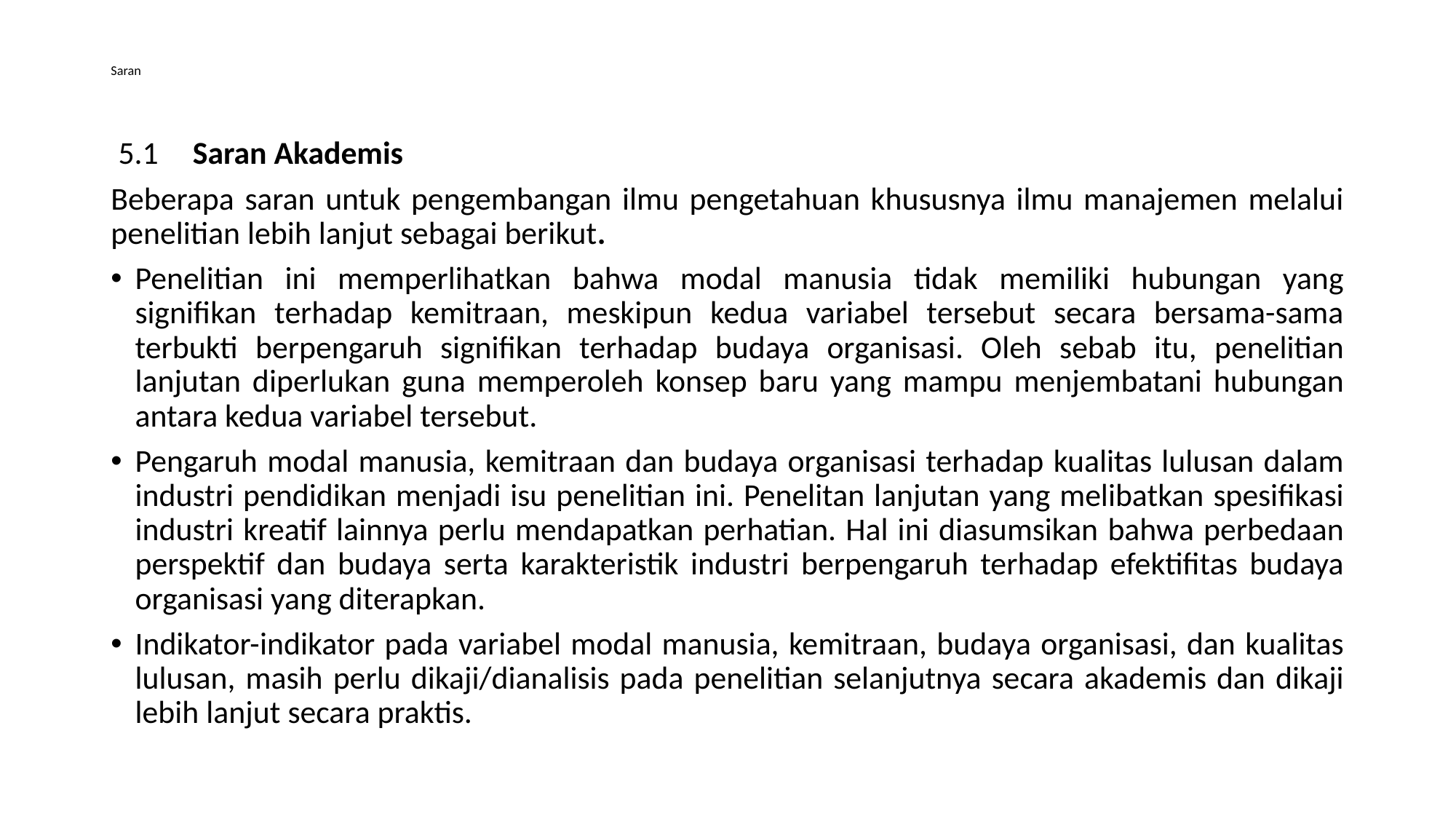

# Saran
 5.1	Saran Akademis
Beberapa saran untuk pengembangan ilmu pengetahuan khususnya ilmu manajemen melalui penelitian lebih lanjut sebagai berikut.
Penelitian ini memperlihatkan bahwa modal manusia tidak memiliki hubungan yang signifikan terhadap kemitraan, meskipun kedua variabel tersebut secara bersama-sama terbukti berpengaruh signifikan terhadap budaya organisasi. Oleh sebab itu, penelitian lanjutan diperlukan guna memperoleh konsep baru yang mampu menjembatani hubungan antara kedua variabel tersebut.
Pengaruh modal manusia, kemitraan dan budaya organisasi terhadap kualitas lulusan dalam industri pendidikan menjadi isu penelitian ini. Penelitan lanjutan yang melibatkan spesifikasi industri kreatif lainnya perlu mendapatkan perhatian. Hal ini diasumsikan bahwa perbedaan perspektif dan budaya serta karakteristik industri berpengaruh terhadap efektifitas budaya organisasi yang diterapkan.
Indikator-indikator pada variabel modal manusia, kemitraan, budaya organisasi, dan kualitas lulusan, masih perlu dikaji/dianalisis pada penelitian selanjutnya secara akademis dan dikaji lebih lanjut secara praktis.